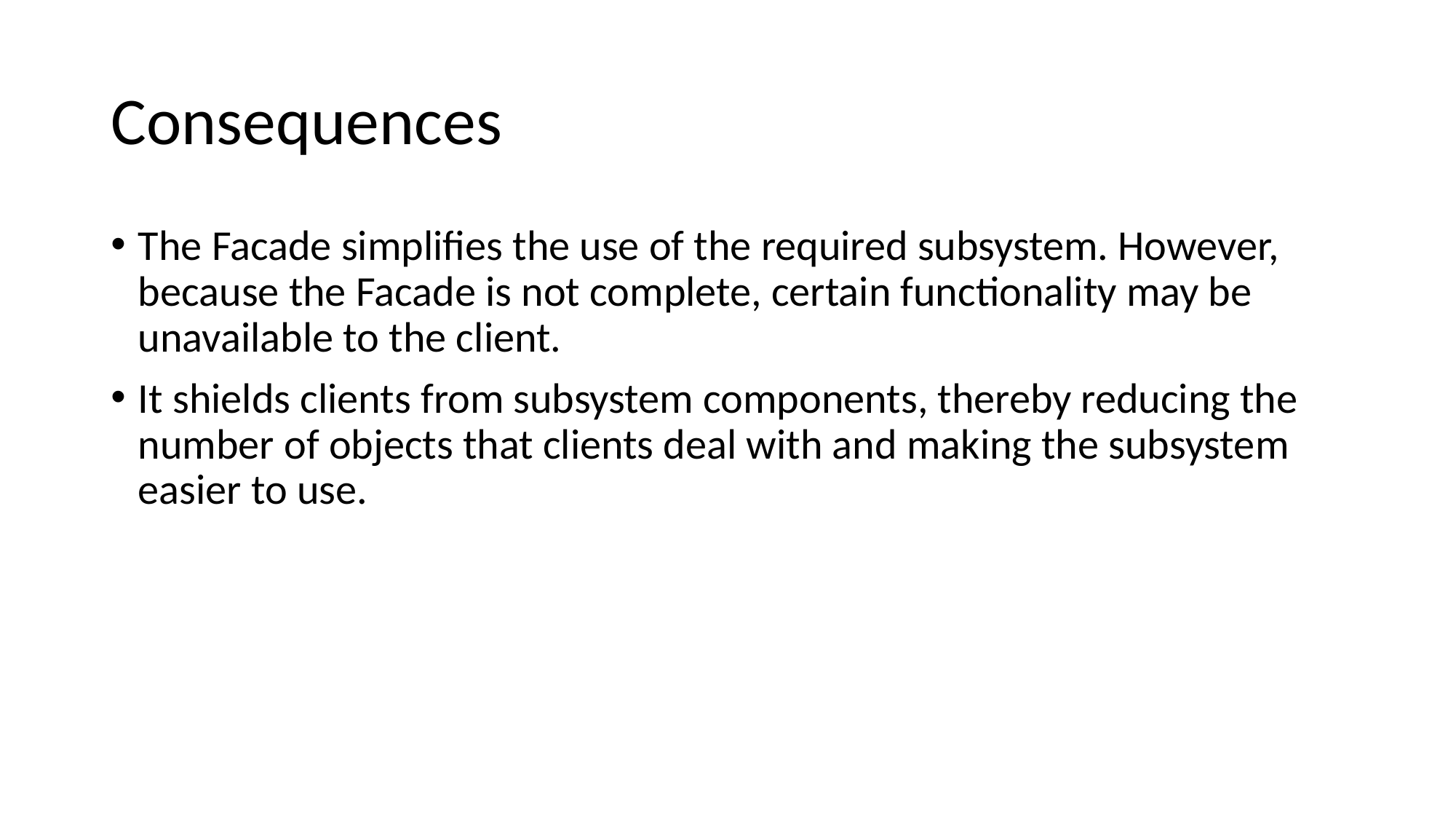

# Consequences
The Facade simplifies the use of the required subsystem. However, because the Facade is not complete, certain functionality may be unavailable to the client.
It shields clients from subsystem components, thereby reducing the number of objects that clients deal with and making the subsystem easier to use.